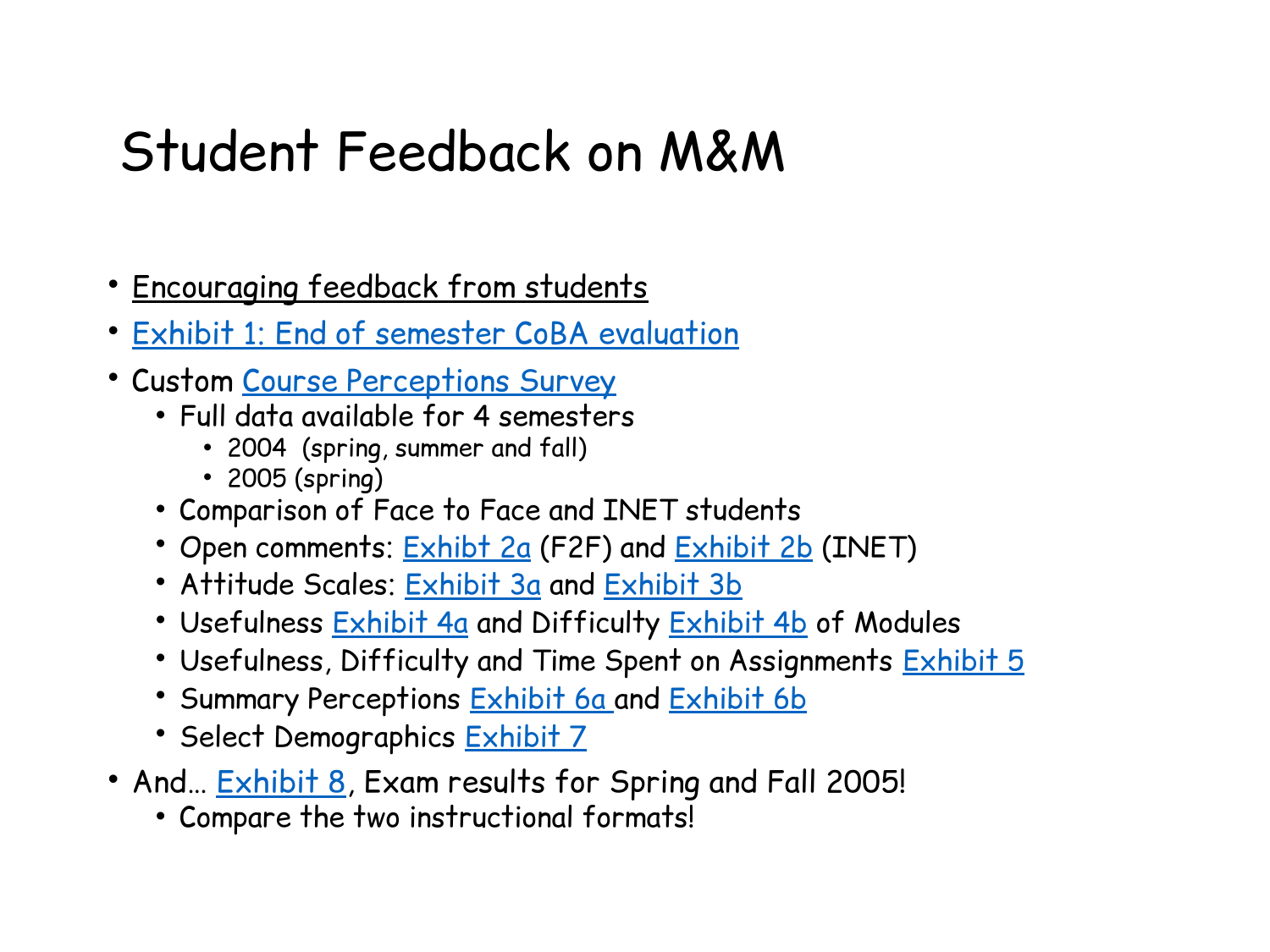

# Student Feedback on M&M
Encouraging feedback from students
Exhibit 1: End of semester CoBA evaluation
Custom Course Perceptions Survey
Full data available for 4 semesters
2004  (spring, summer and fall)
2005 (spring)
Comparison of Face to Face and INET students
Open comments: Exhibt 2a (F2F) and Exhibit 2b (INET)
Attitude Scales: Exhibit 3a and Exhibit 3b
Usefulness Exhibit 4a and Difficulty Exhibit 4b of Modules
Usefulness, Difficulty and Time Spent on Assignments Exhibit 5
Summary Perceptions Exhibit 6a and Exhibit 6b
Select Demographics Exhibit 7
And… Exhibit 8, Exam results for Spring and Fall 2005!
Compare the two instructional formats!